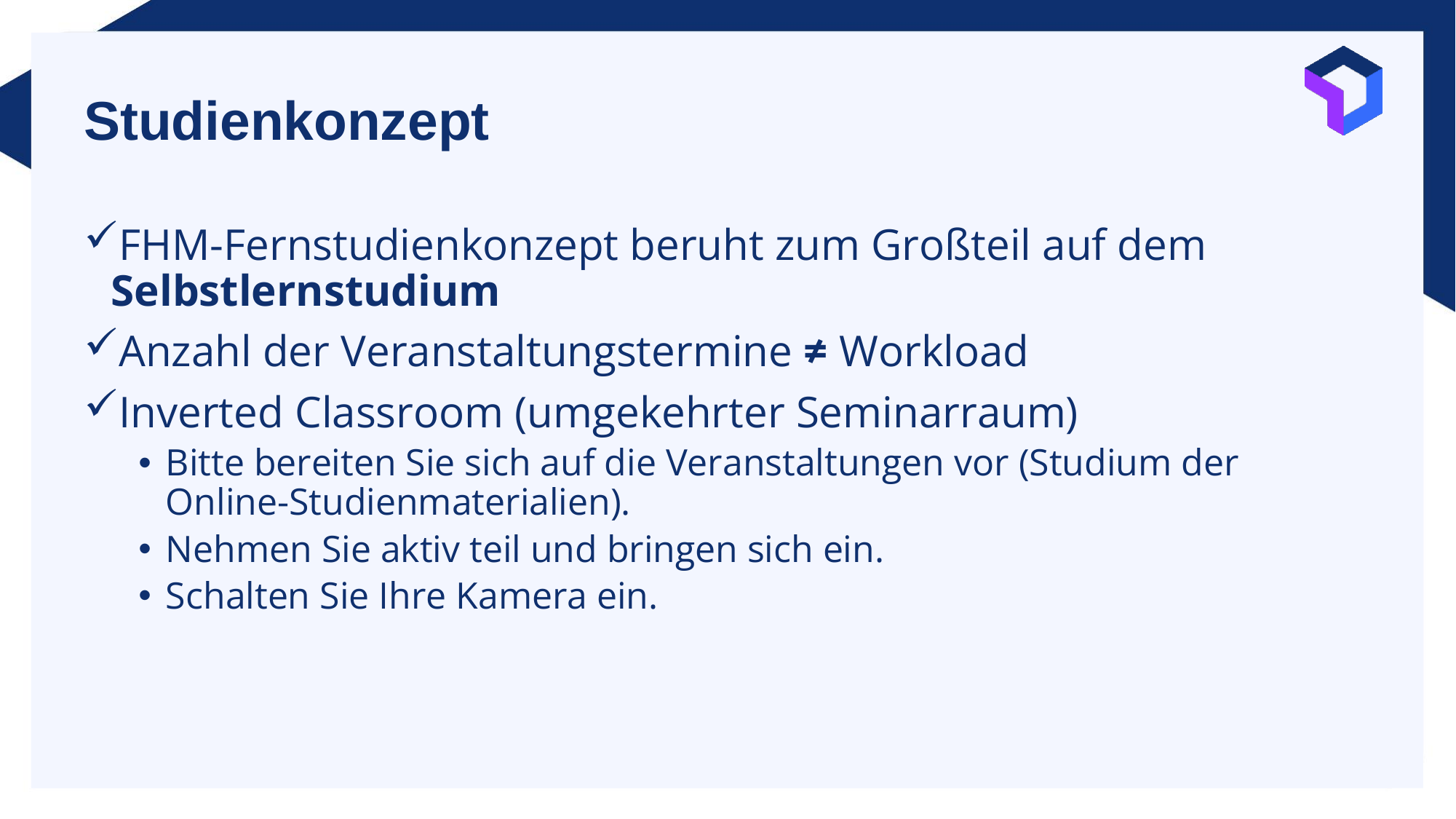

# Studienkonzept
FHM-Fernstudienkonzept beruht zum Großteil auf dem Selbstlernstudium
Anzahl der Veranstaltungstermine ≠ Workload
Inverted Classroom (umgekehrter Seminarraum)
Bitte bereiten Sie sich auf die Veranstaltungen vor (Studium der Online-Studienmaterialien).
Nehmen Sie aktiv teil und bringen sich ein.
Schalten Sie Ihre Kamera ein.